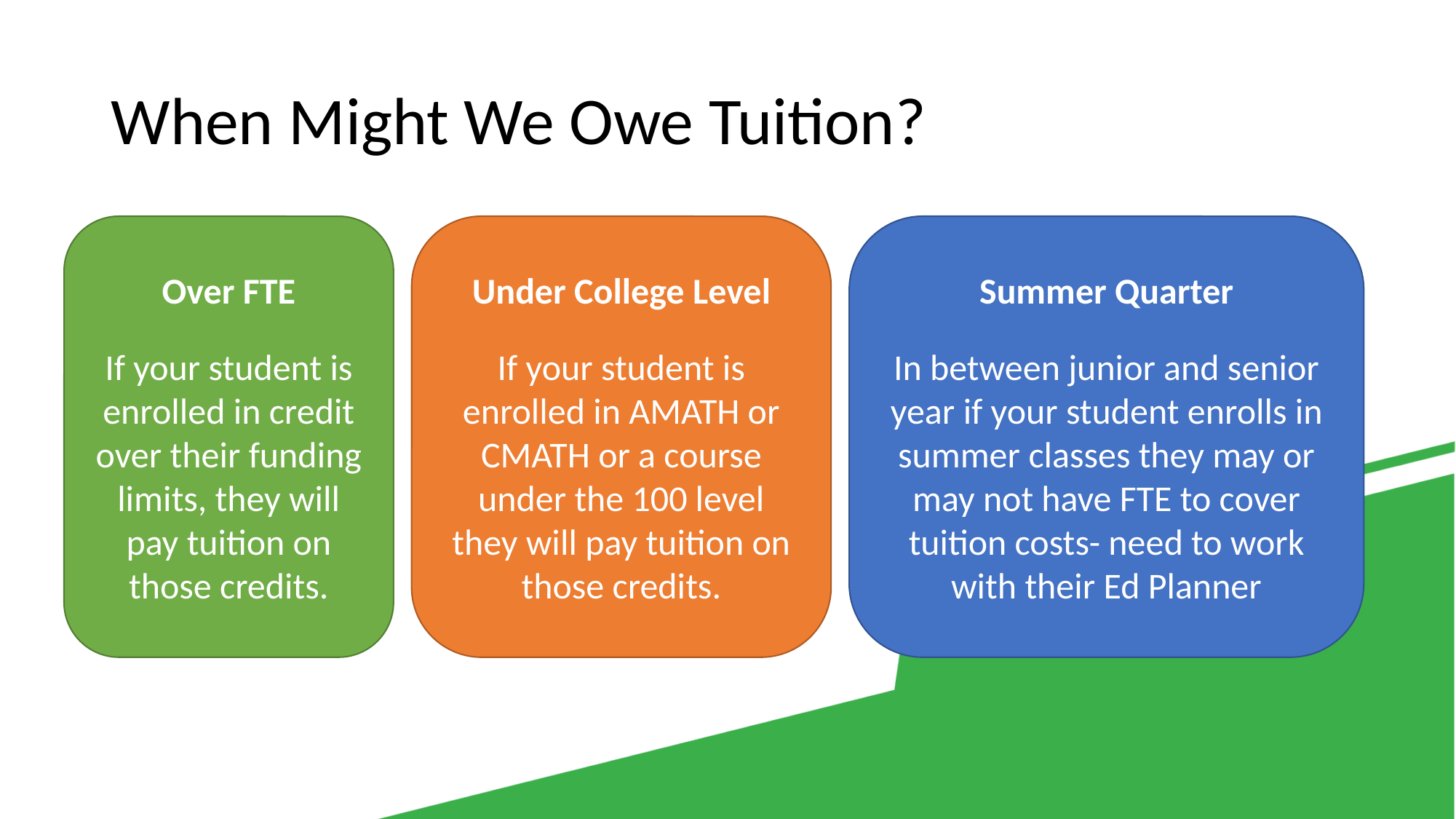

# When Might We Owe Tuition?
Over FTE

If your student is enrolled in credit over their funding limits, they will pay tuition on those credits.
Under College Level

If your student is enrolled in AMATH or CMATH or a course under the 100 level they will pay tuition on those credits.
Summer Quarter

In between junior and senior year if your student enrolls in summer classes they may or may not have FTE to cover tuition costs- need to work with their Ed Planner